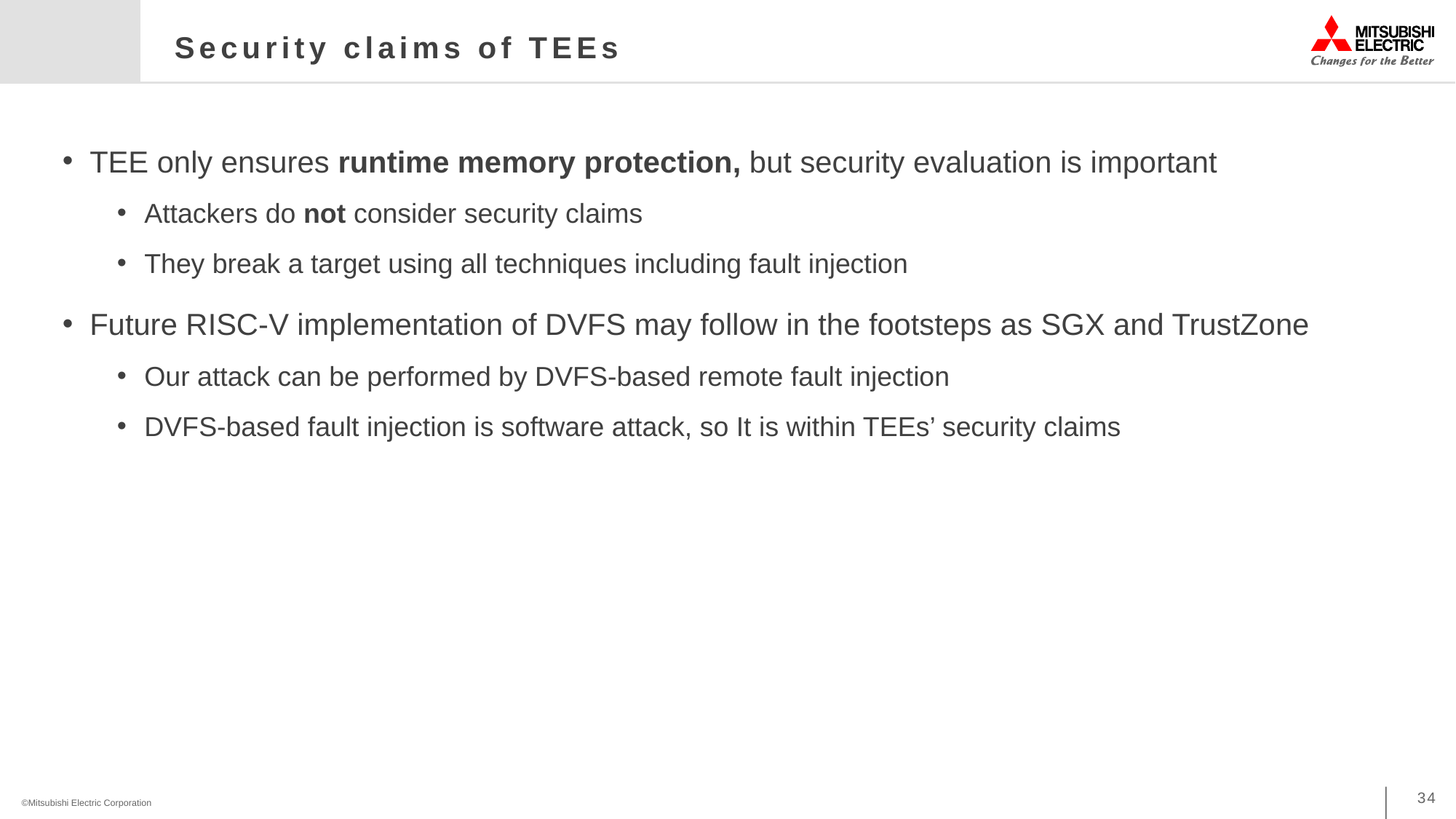

# Security claims of TEEs
TEE only ensures runtime memory protection, but security evaluation is important
Attackers do not consider security claims
They break a target using all techniques including fault injection
Future RISC-V implementation of DVFS may follow in the footsteps as SGX and TrustZone
Our attack can be performed by DVFS-based remote fault injection
DVFS-based fault injection is software attack, so It is within TEEs’ security claims

34